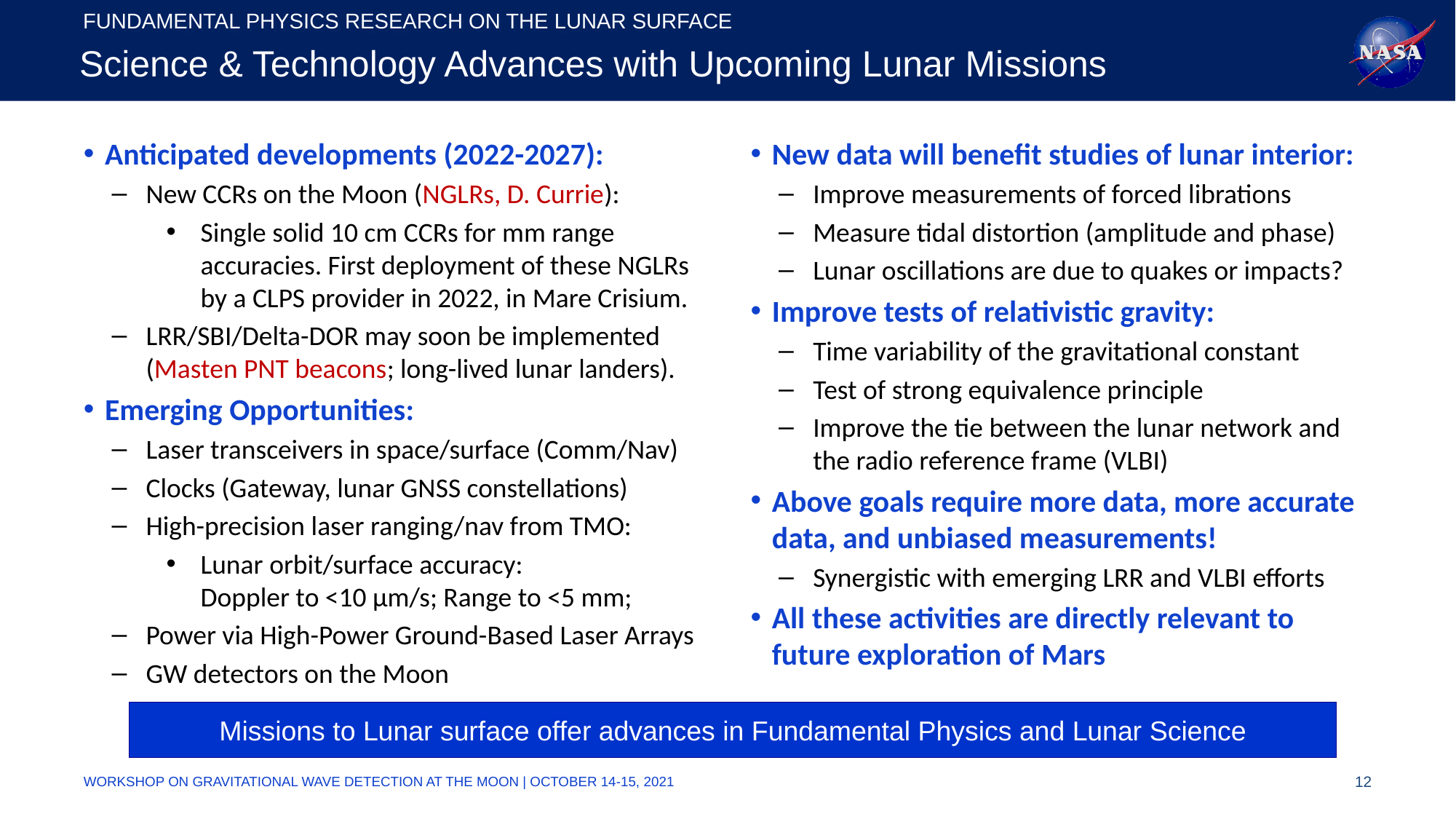

# Science & Technology Advances with Upcoming Lunar Missions
Anticipated developments (2022-2027):
New CCRs on the Moon (NGLRs, D. Currie):
Single solid 10 cm CCRs for mm range accuracies. First deployment of these NGLRs by a CLPS provider in 2022, in Mare Crisium.
LRR/SBI/Delta-DOR may soon be implemented (Masten PNT beacons; long-lived lunar landers).
Emerging Opportunities:
Laser transceivers in space/surface (Comm/Nav)
Clocks (Gateway, lunar GNSS constellations)
High-precision laser ranging/nav from TMO:
Lunar orbit/surface accuracy:
Doppler to <10 µm/s; Range to <5 mm;
Power via High-Power Ground-Based Laser Arrays
GW detectors on the Moon

New data will benefit studies of lunar interior:
Improve measurements of forced librations
Measure tidal distortion (amplitude and phase)
Lunar oscillations are due to quakes or impacts?
Improve tests of relativistic gravity:
Time variability of the gravitational constant
Test of strong equivalence principle
Improve the tie between the lunar network and the radio reference frame (VLBI)
Above goals require more data, more accurate data, and unbiased measurements!
Synergistic with emerging LRR and VLBI efforts
All these activities are directly relevant to future exploration of Mars

Missions to Lunar surface offer advances in Fundamental Physics and Lunar Science
Workshop on Gravitational wave detection at the moon | October 14-15, 2021
12